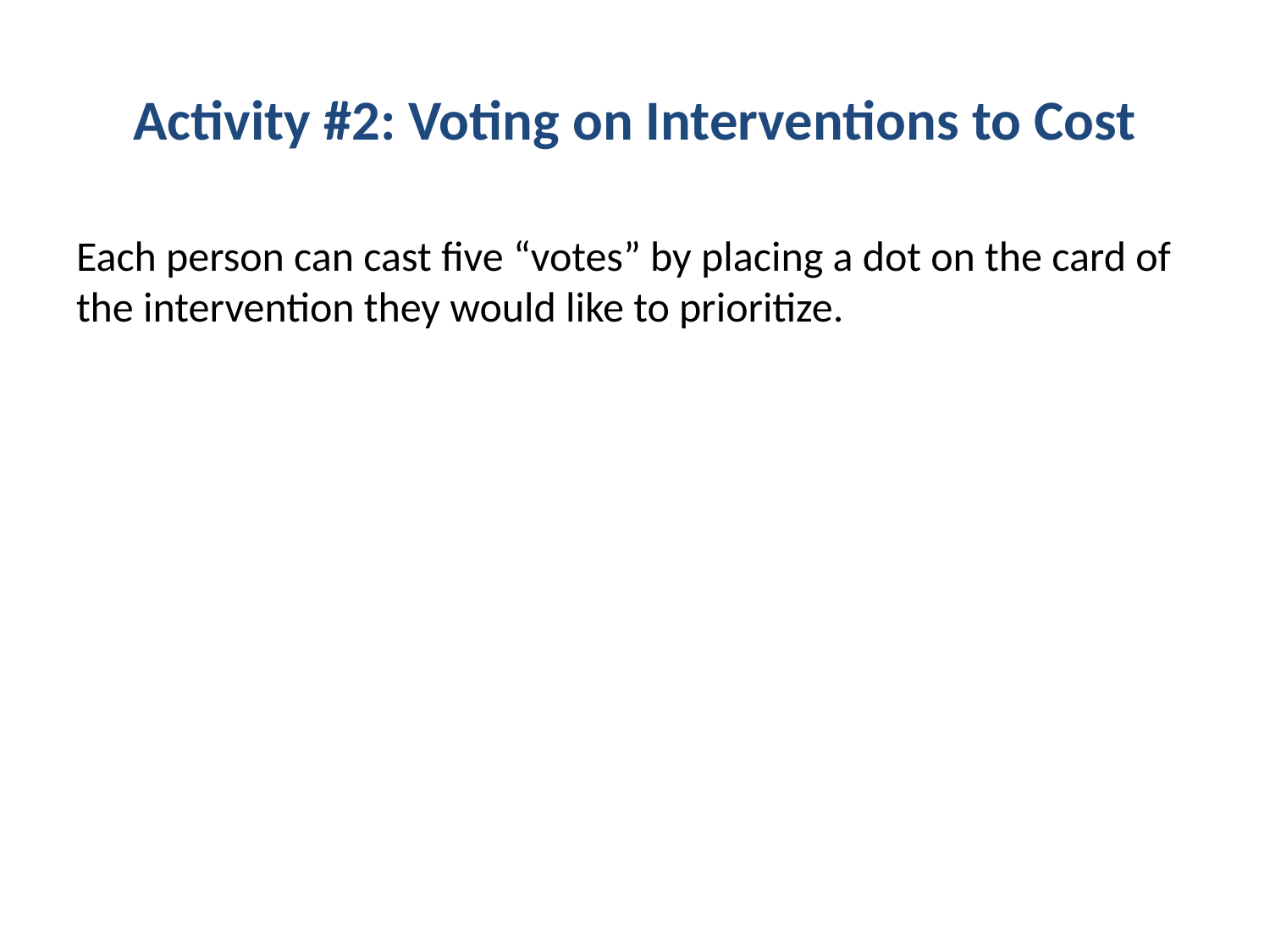

# Activity #2: Voting on Interventions to Cost
Each person can cast five “votes” by placing a dot on the card of the intervention they would like to prioritize.